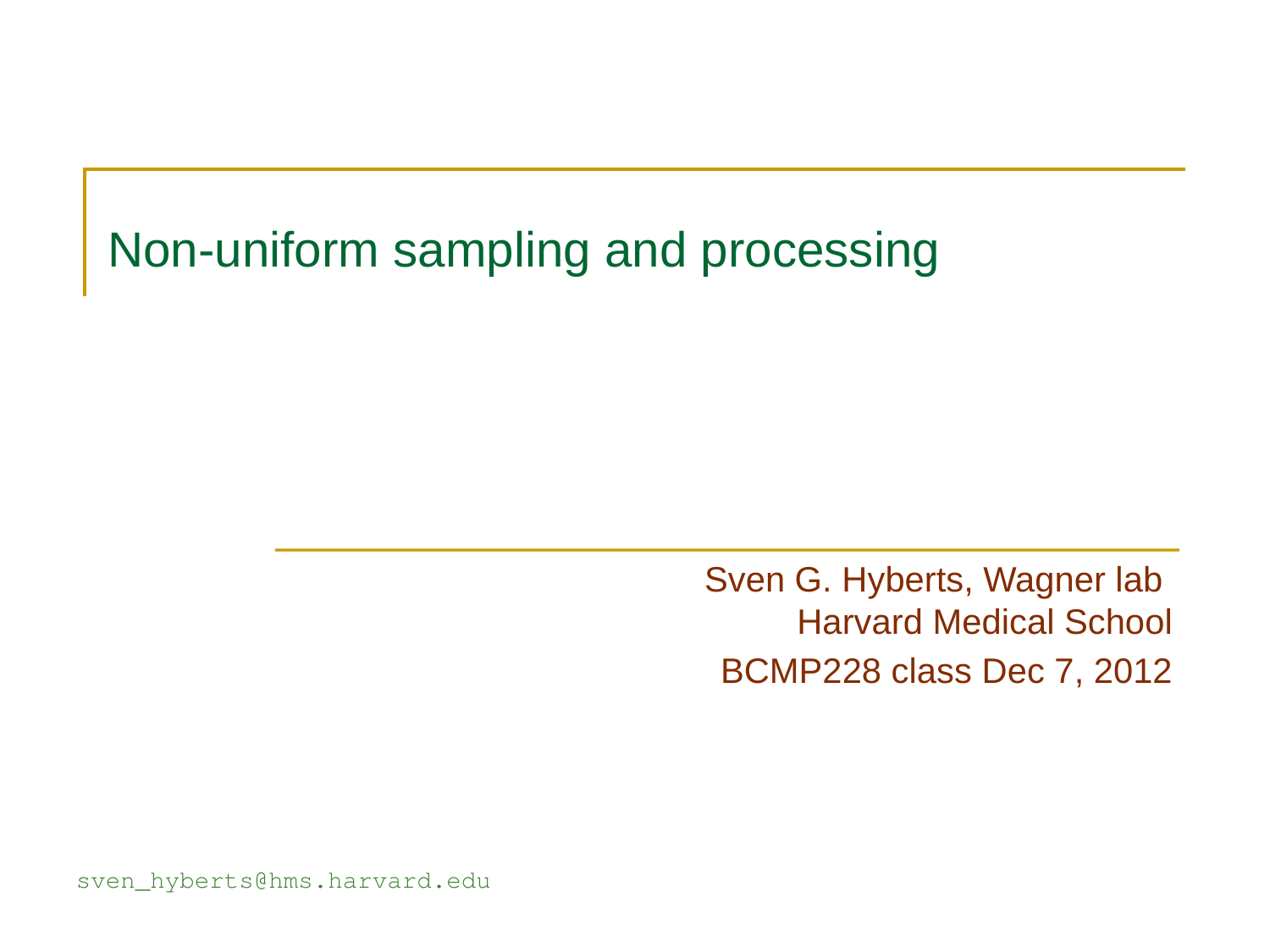

# Non-uniform sampling and processing
Sven G. Hyberts, Wagner lab
Harvard Medical School
BCMP228 class Dec 7, 2012

sven_hyberts@hms.harvard.edu